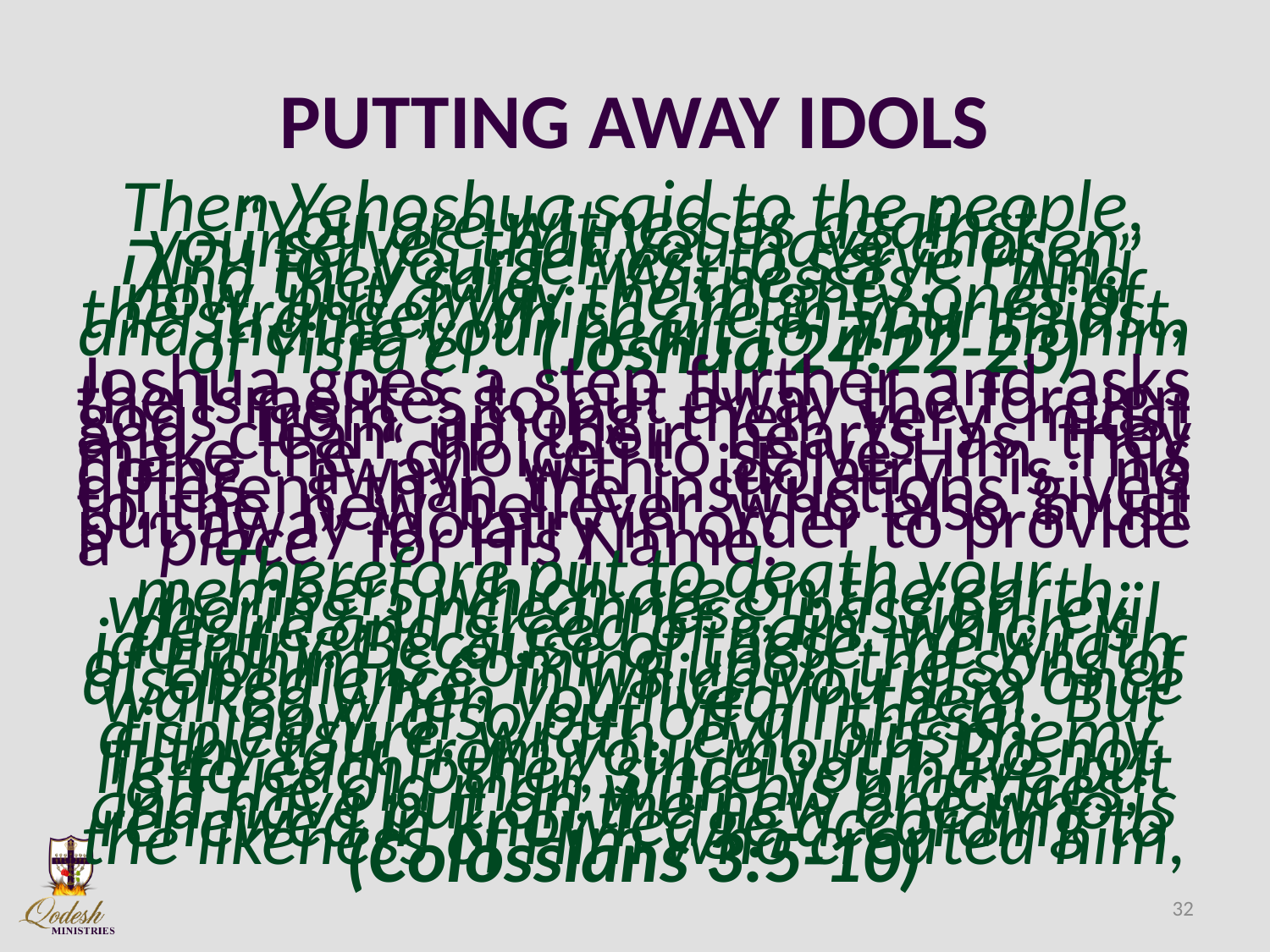

# PUTTING AWAY IDOLS
Then Yehoshua said to the people, “You are witnesses against yourselves that you have chosen יהוה for yourselves, to serve Him.” And they said, “Witnesses!” “And now, put away the mighty ones of the stranger which are in your midst, and incline your heart to יהוה Elohim of Yisra’ĕl.” (Joshua 24:22-23)
Joshua goes a step further and asks the Israelites to put away the foreign gods from among their very midst and clean up their hearts as they make the “choice” to serve Him. This doing away with idolatry is no different than the instructions given to the new believer who also must put away idolatry in order to provide a “place” for His Name:
Therefore put to death your members which are on the earth: whoring, uncleanness, passion, evil desire and greed of gain, which is idolatry. Because of these the wrath of Elohim is coming upon the sons of disobedience, in which you also once walked when you lived in them. But now, also put off all these: displeasure, wrath, evil, blasphemy, filthy talk from your mouth. Do not lie to each other, since you have put off the old man with his practices, and have put on the new one who is renewed in knowledge according to the likeness of Him who created him, (Colossians 3:5-10)

32